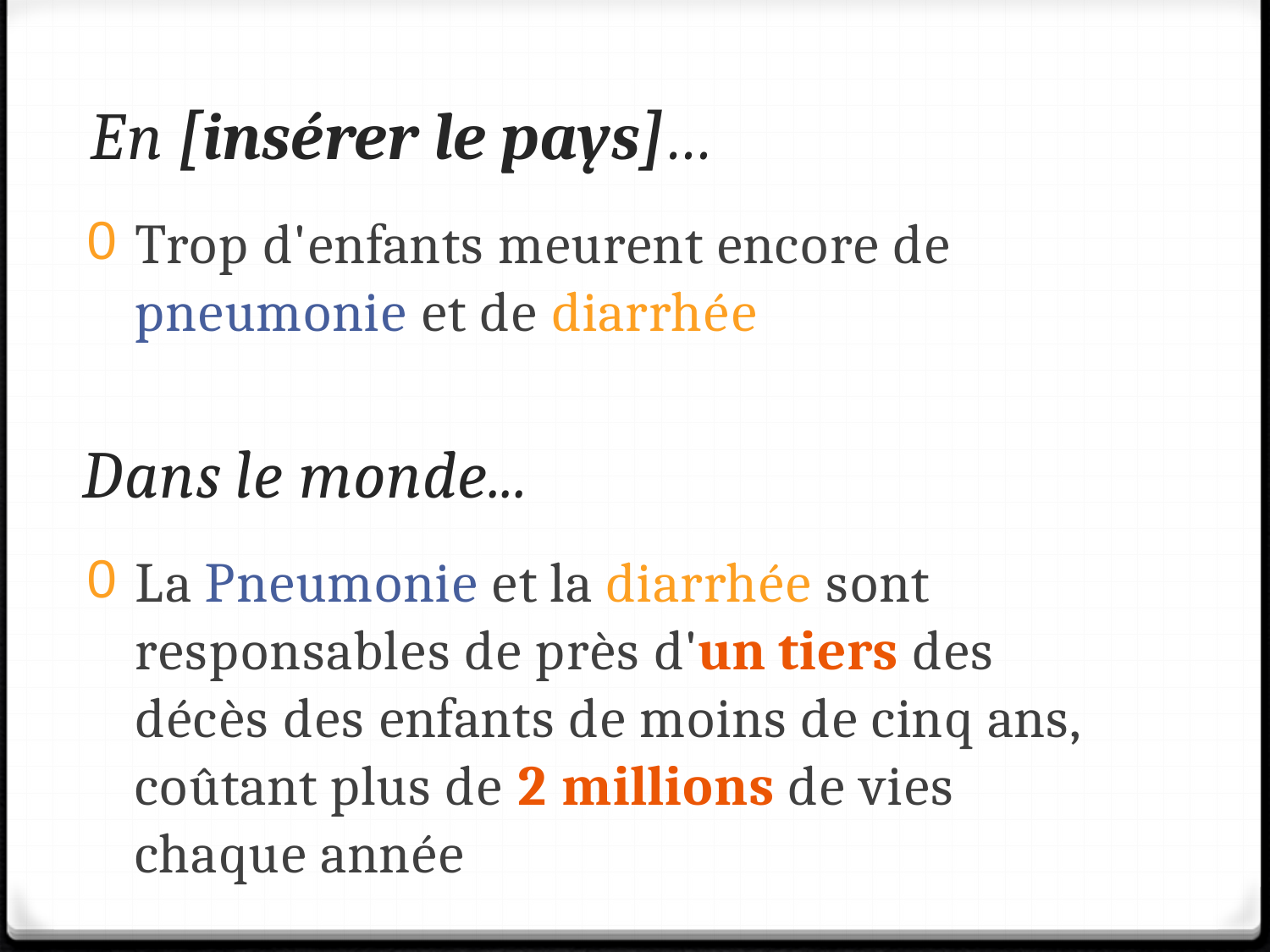

# En [insérer le pays]…
Trop d'enfants meurent encore de pneumonie et de diarrhée
Dans le monde...
La Pneumonie et la diarrhée sont responsables de près d'un tiers des décès des enfants de moins de cinq ans, coûtant plus de 2 millions de vies chaque année